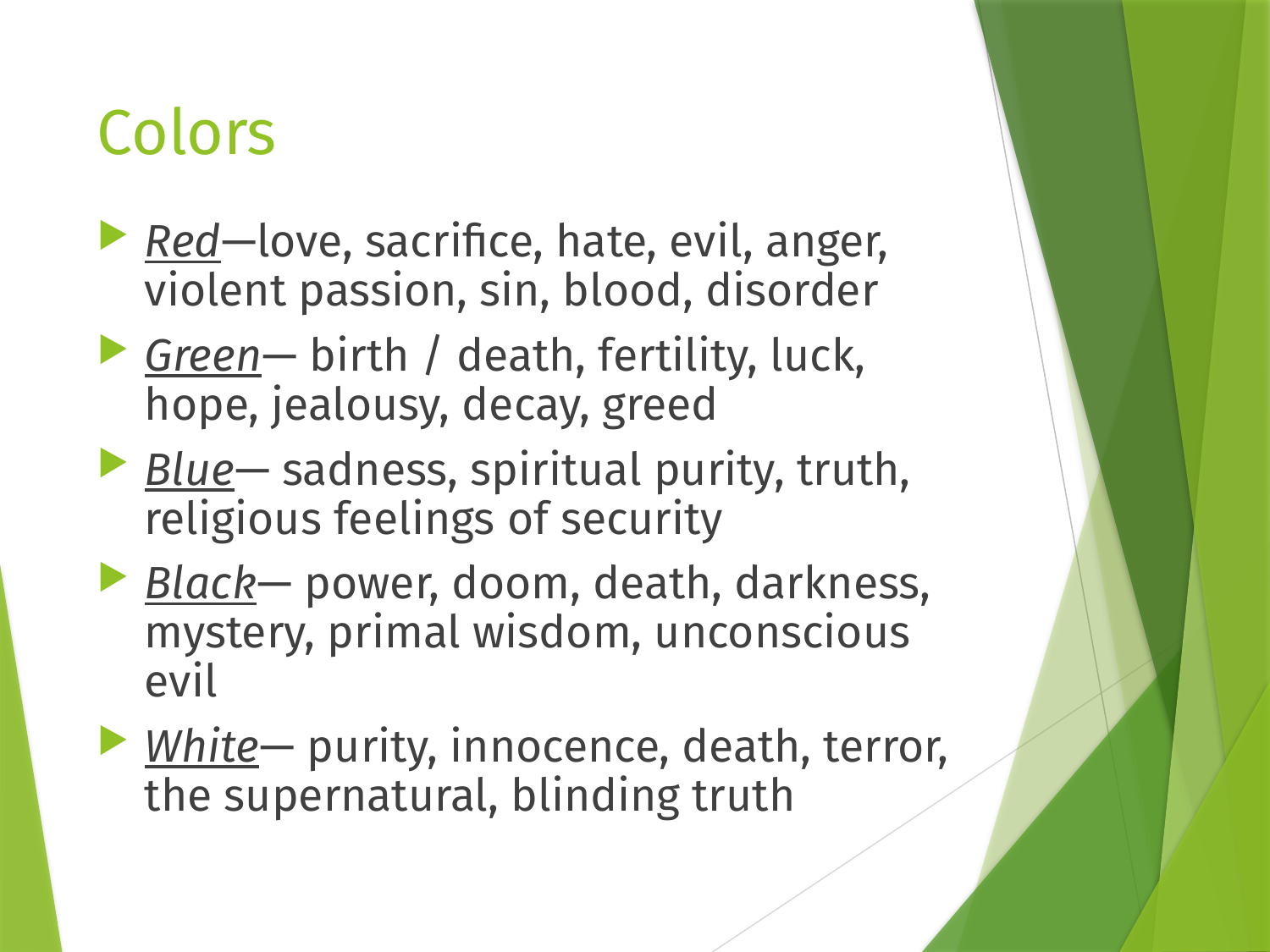

# Colors
Red—love, sacrifice, hate, evil, anger, violent passion, sin, blood, disorder
Green— birth / death, fertility, luck, hope, jealousy, decay, greed
Blue— sadness, spiritual purity, truth, religious feelings of security
Black— power, doom, death, darkness, mystery, primal wisdom, unconscious evil
White— purity, innocence, death, terror, the supernatural, blinding truth